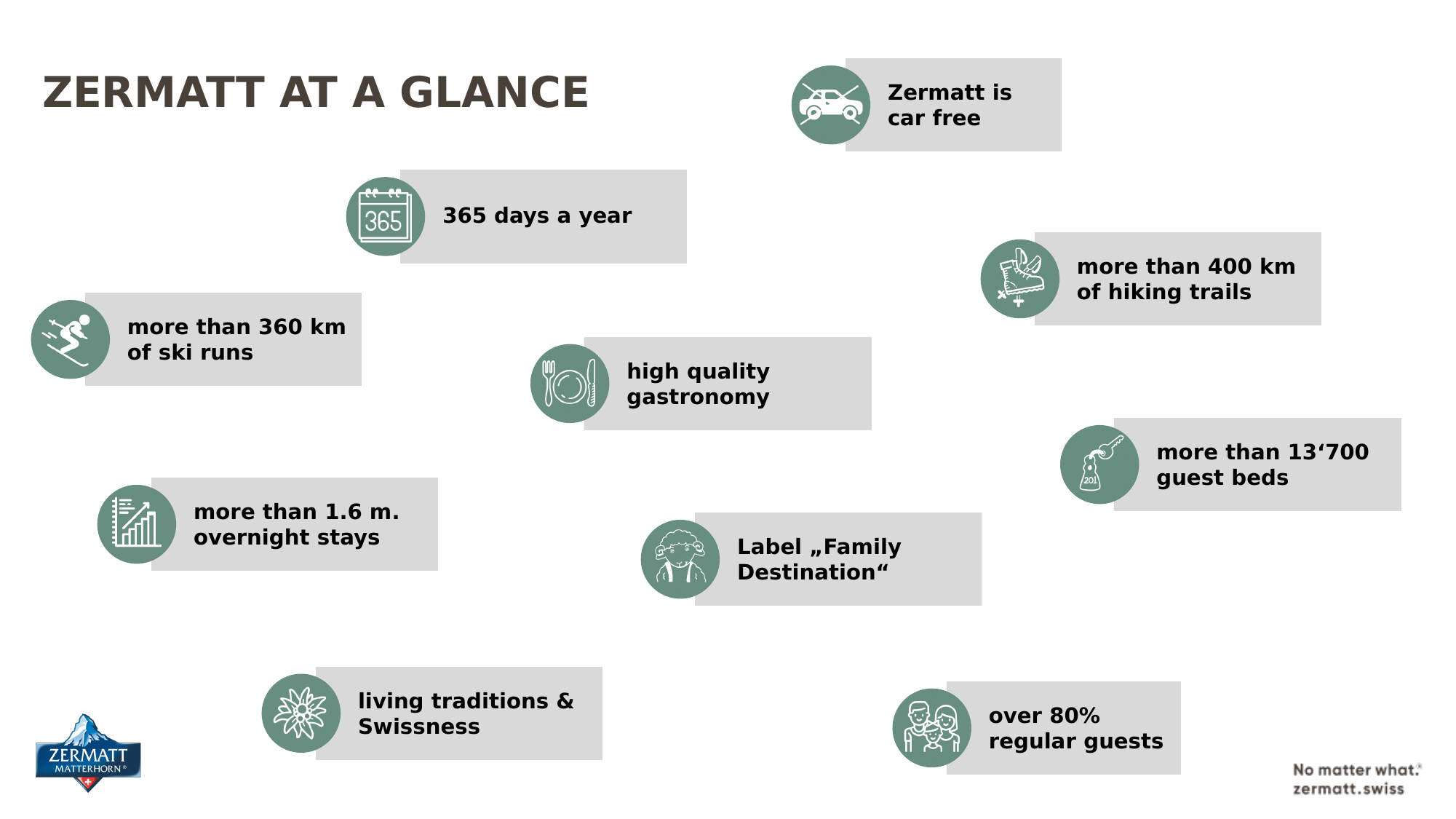

Zermatt is car free
# Zermatt at a glance

365 days a year

more than 400 km of hiking trails

more than 360 km
of ski runs

high quality gastronomy

more than 13‘700 guest beds

more than 1.6 m. overnight stays

Label „Family Destination“

living traditions & Swissness

over 80% regular guests